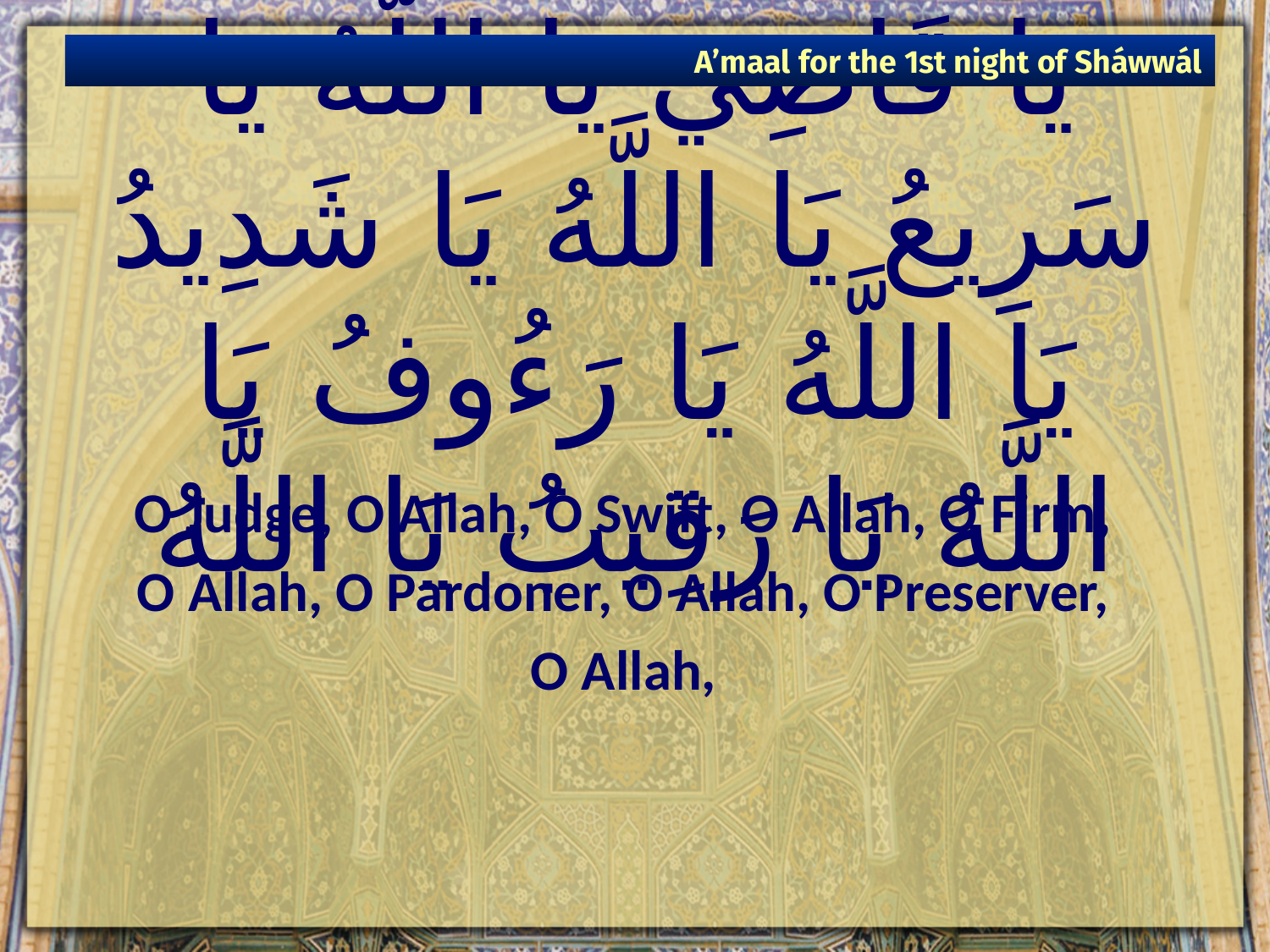

A’maal for the 1st night of Sháwwál
# يَا قَاضِي يَا اللَّهُ يَا سَرِيعُ يَا اللَّهُ يَا شَدِيدُ يَا اللَّهُ يَا رَءُوفُ يَا اللَّهُ يَا رَقِيبُ يَا اللَّهُ‏
O Judge, O Allah, O Swift, O Allah, O Firm,
O Allah, O Pardoner, O Allah, O Preserver,
O Allah,